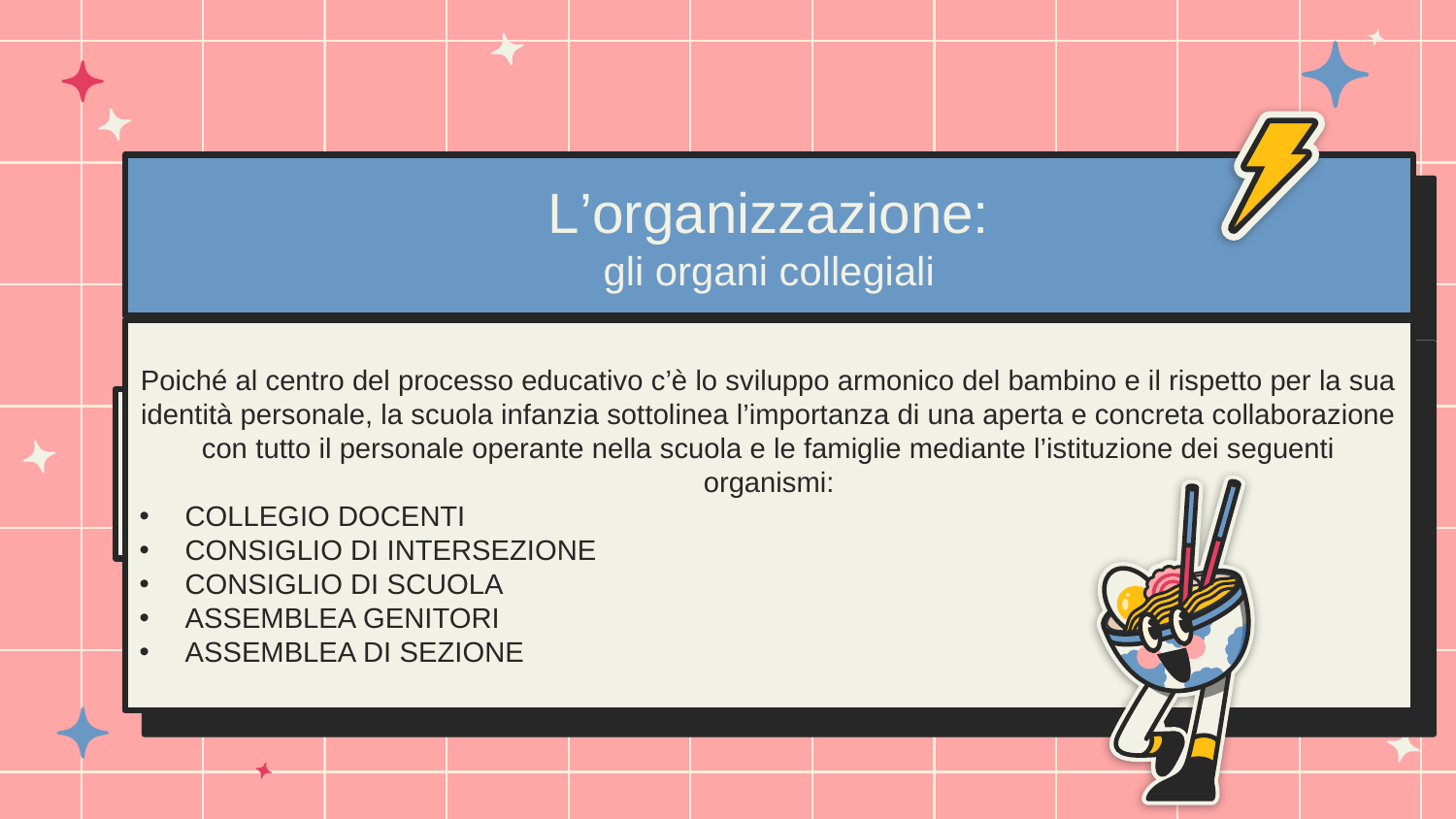

# L’organizzazione: gli organi collegiali
Poiché al centro del processo educativo c’è lo sviluppo armonico del bambino e il rispetto per la sua identità personale, la scuola infanzia sottolinea l’importanza di una aperta e concreta collaborazione con tutto il personale operante nella scuola e le famiglie mediante l’istituzione dei seguenti organismi:
COLLEGIO DOCENTI
CONSIGLIO DI INTERSEZIONE
CONSIGLIO DI SCUOLA
ASSEMBLEA GENITORI
ASSEMBLEA DI SEZIONE
You can replace the image on the screen with your own work. Just right-click on it and select “Replace image”